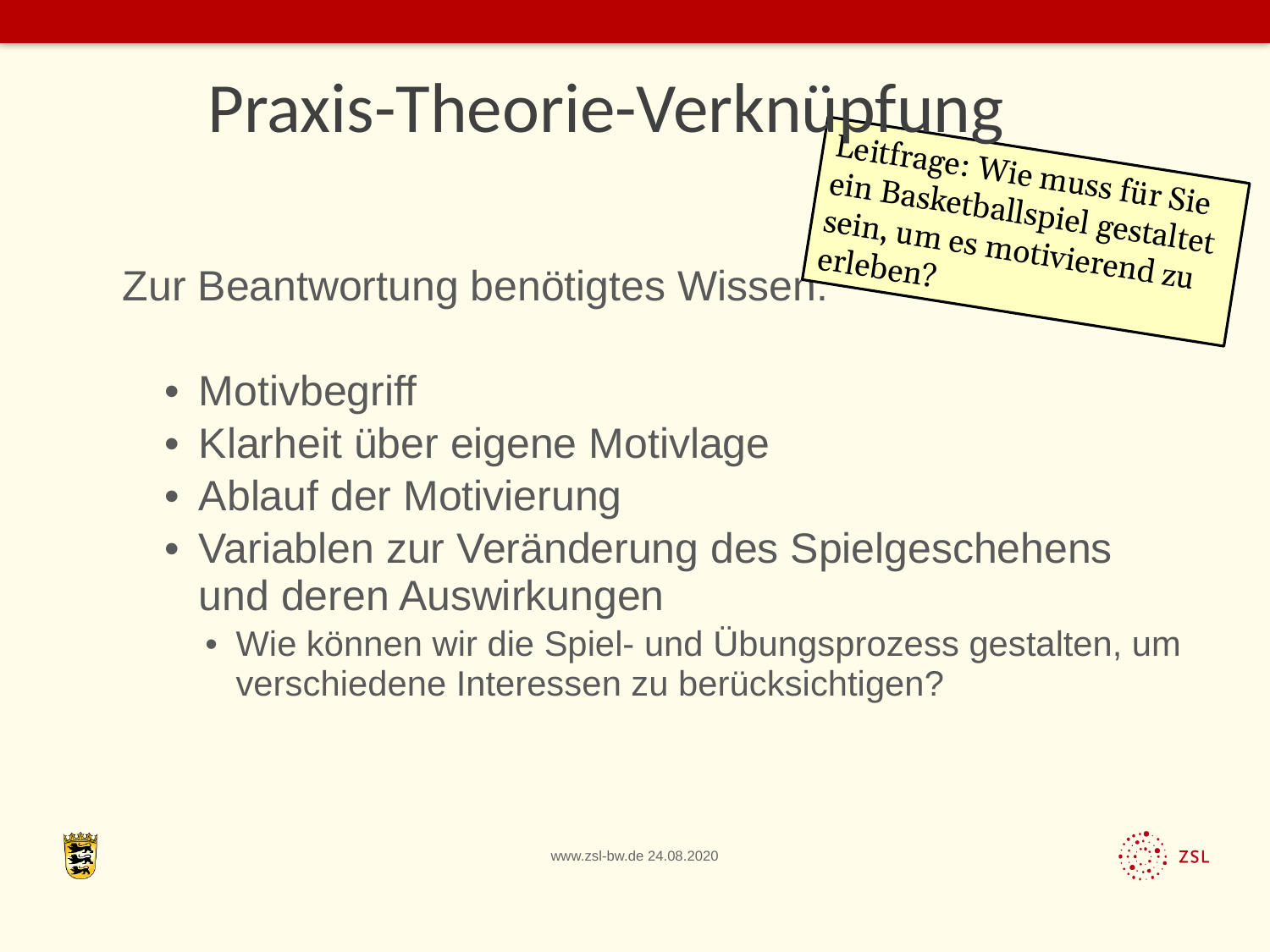

Praxis-Theorie-Verknüpfung
Leitfrage: Wie muss für Sie ein Basketballspiel gestaltet sein, um es motivierend zu erleben?
Zur Beantwortung benötigtes Wissen:

Motivbegriff
Klarheit über eigene Motivlage
Ablauf der Motivierung
Variablen zur Veränderung des Spielgeschehens und deren Auswirkungen
Wie können wir die Spiel- und Übungsprozess gestalten, um verschiedene Interessen zu berücksichtigen?